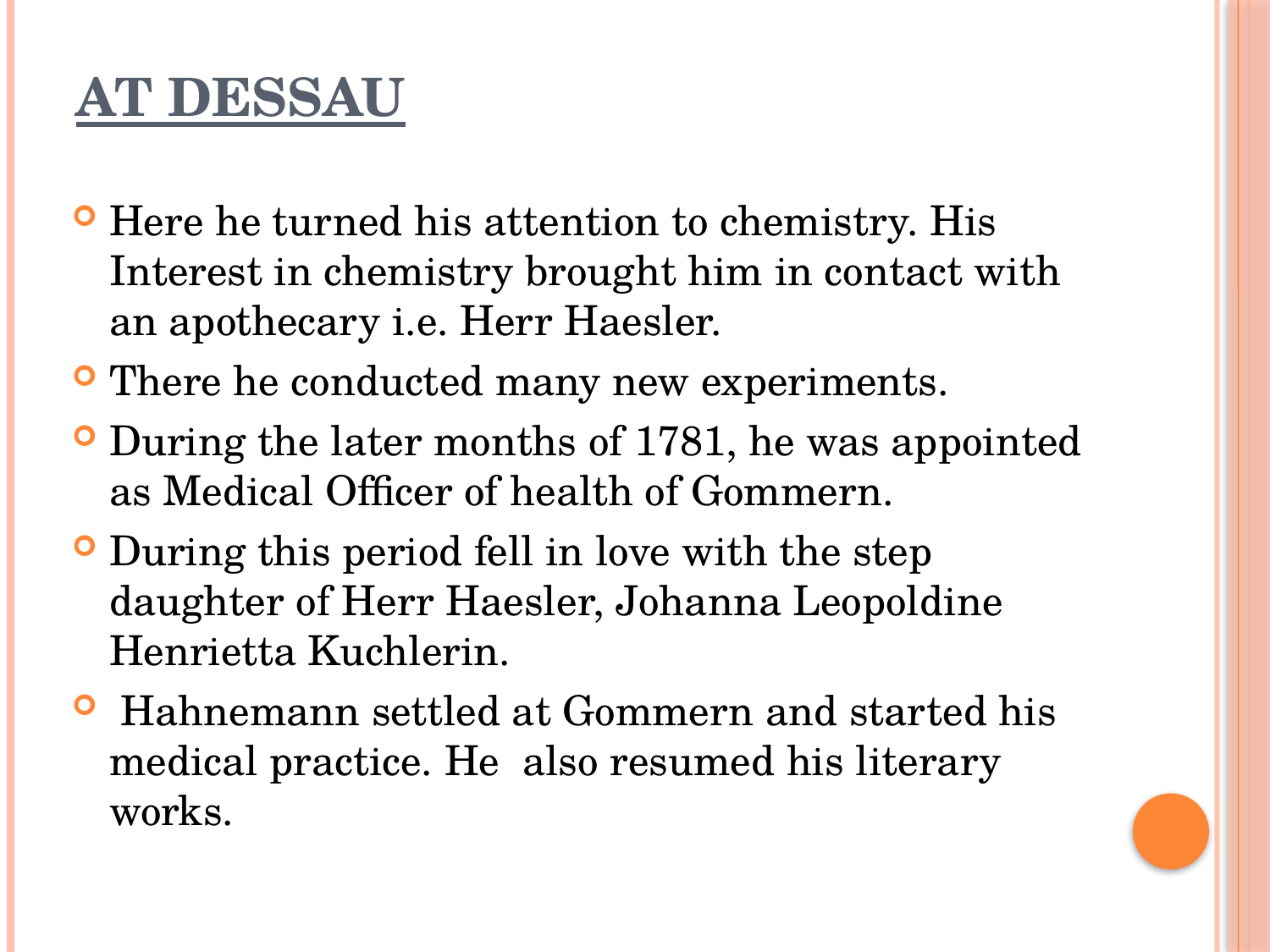

# At Dessau
Here he turned his attention to chemistry. His Interest in chemistry brought him in contact with an apothecary i.e. Herr Haesler.
There he conducted many new experiments.
During the later months of 1781, he was appointed as Medical Officer of health of Gommern.
During this period fell in love with the step daughter of Herr Haesler, Johanna Leopoldine Henrietta Kuchlerin.
 Hahnemann settled at Gommern and started his medical practice. He  also resumed his literary works.